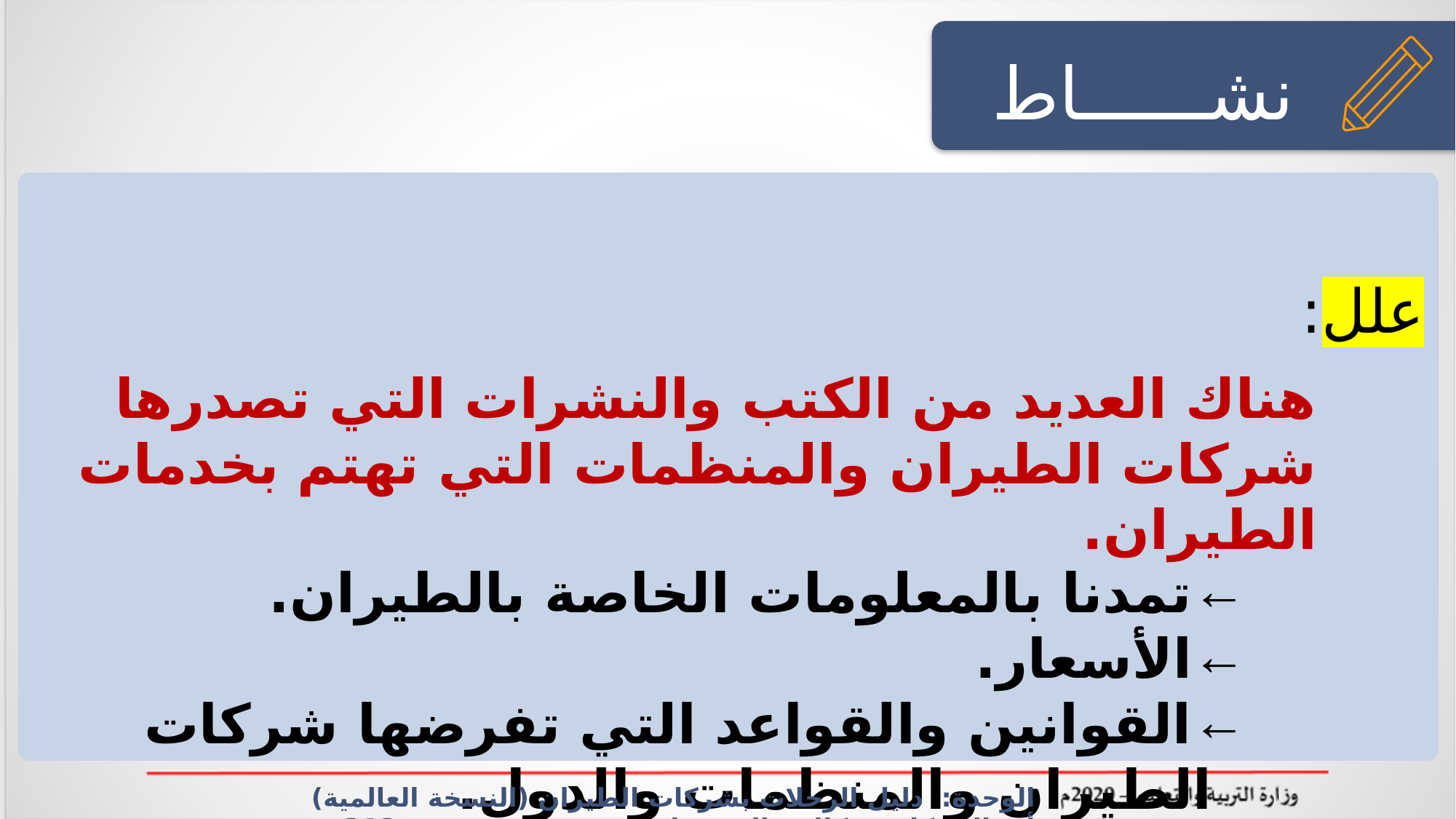

نشــــــاط

علل:
هناك العديد من الكتب والنشرات التي تصدرها شركات الطيران والمنظمات التي تهتم بخدمات الطيران.

تمدنا بالمعلومات الخاصة بالطيران.
الأسعار.
القوانين والقواعد التي تفرضها شركات الطيران والمنظمات والدول.
الوحدة:  دليل الرحلات بشركات الطيران (النسخة العالمية)                  أعمال مكاتب وكالات السفريات                    سفر 312